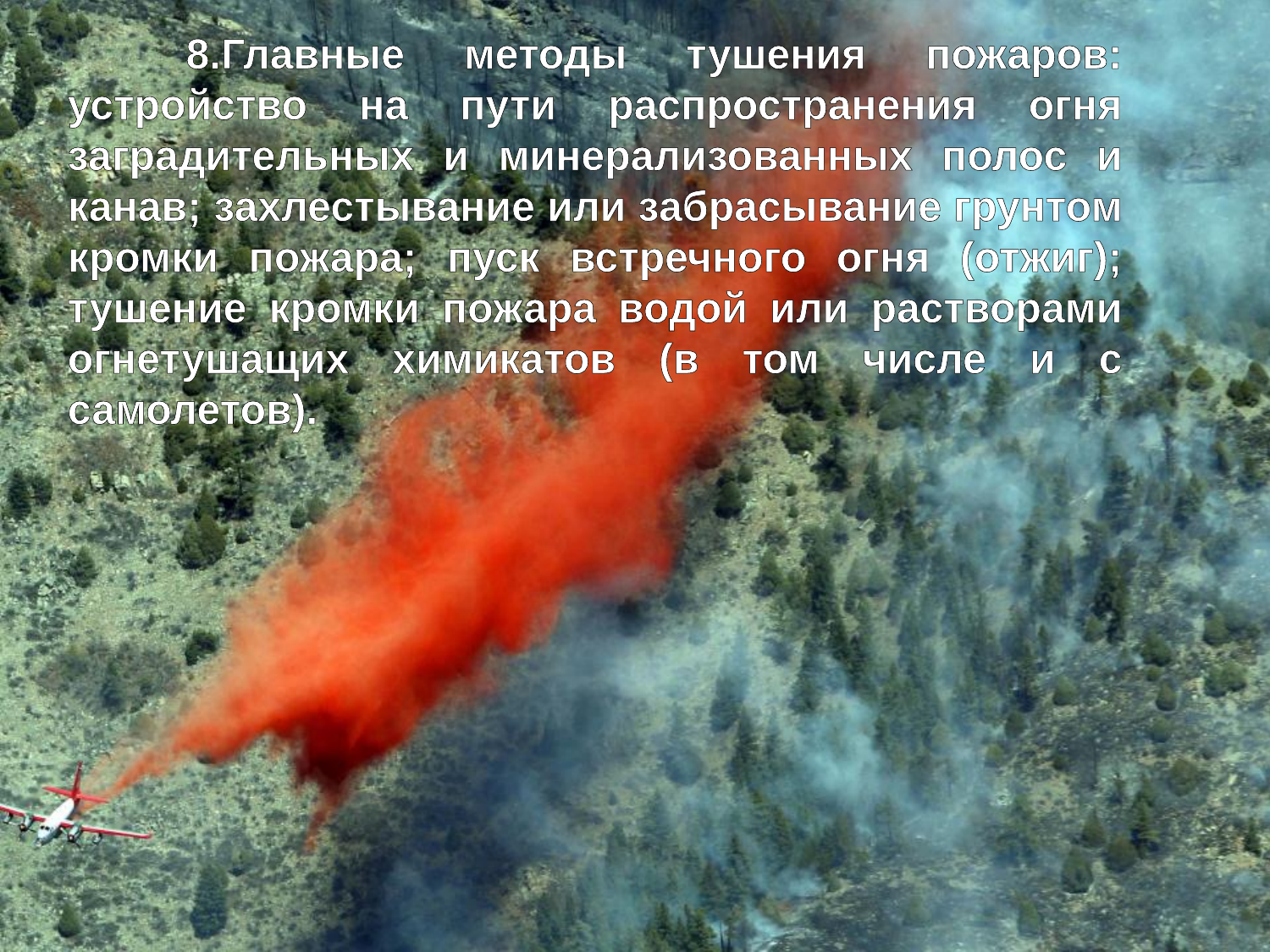

8.Главные методы тушения пожаров: устройство на пути распространения огня заградительных и минерализованных полос и канав; захлестывание или забрасывание грунтом кромки пожара; пуск встречного огня (отжиг); тушение кромки пожара водой или растворами огнетушащих химикатов (в том числе и с самолетов).